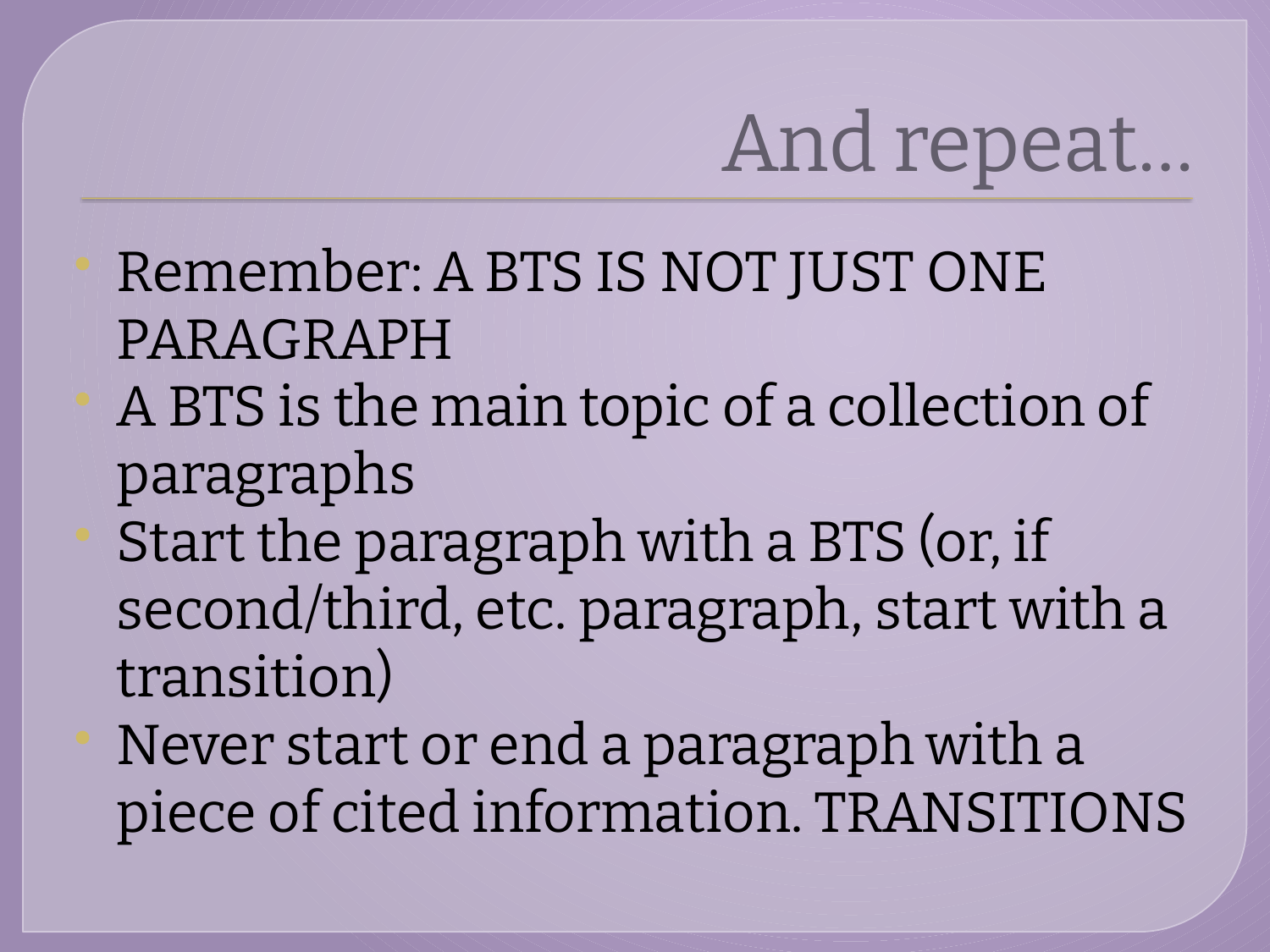

# And repeat…
Remember: A BTS IS NOT JUST ONE PARAGRAPH
A BTS is the main topic of a collection of paragraphs
Start the paragraph with a BTS (or, if second/third, etc. paragraph, start with a transition)
Never start or end a paragraph with a piece of cited information. TRANSITIONS